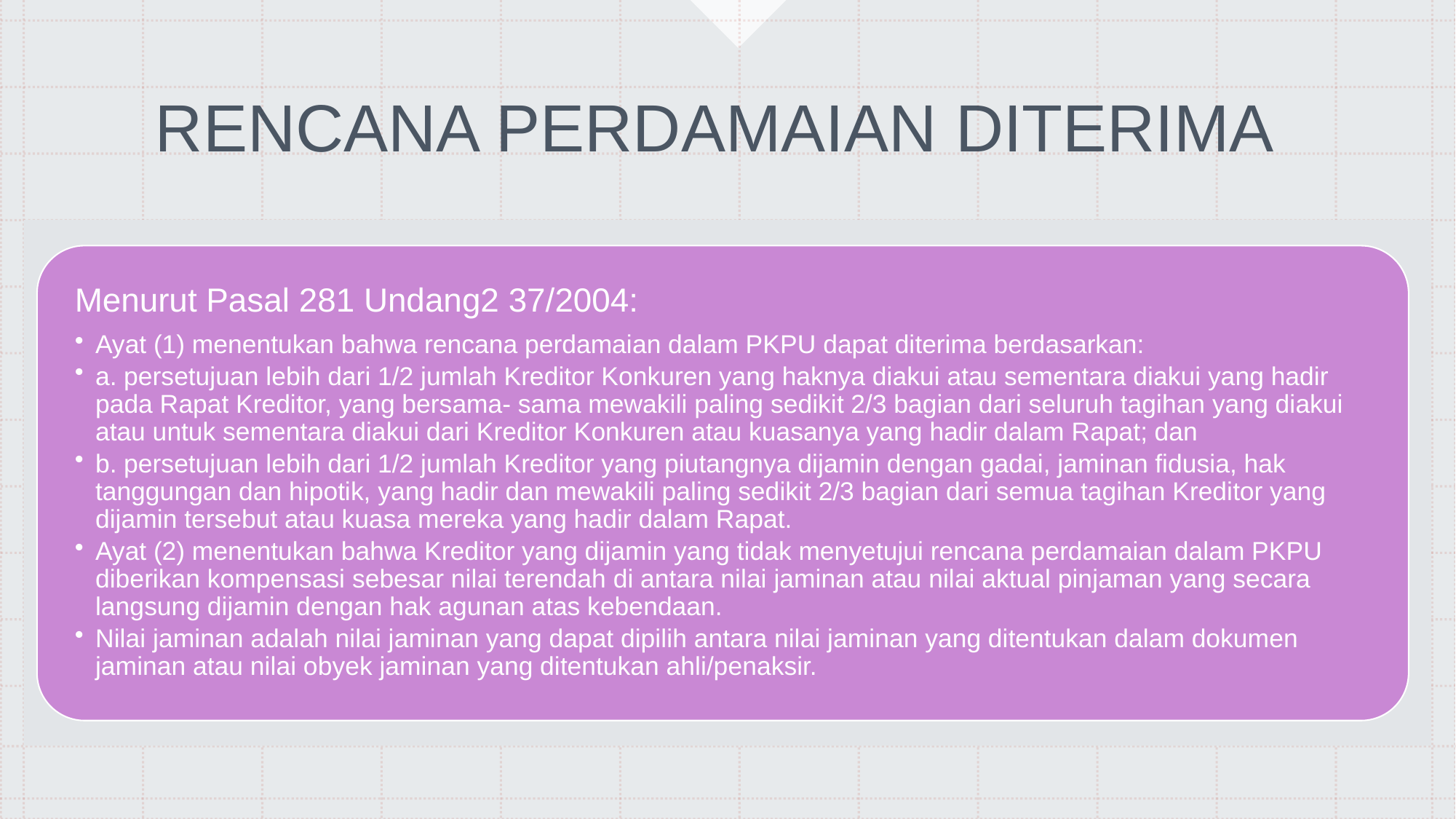

# RENCANA PERDAMAIAN DITERIMA

Menurut Pasal 281 Undang2 37/2004:
Ayat (1) menentukan bahwa rencana perdamaian dalam PKPU dapat diterima berdasarkan:
a. persetujuan lebih dari 1/2 jumlah Kreditor Konkuren yang haknya diakui atau sementara diakui yang hadir pada Rapat Kreditor, yang bersama- sama mewakili paling sedikit 2/3 bagian dari seluruh tagihan yang diakui atau untuk sementara diakui dari Kreditor Konkuren atau kuasanya yang hadir dalam Rapat; dan
b. persetujuan lebih dari 1/2 jumlah Kreditor yang piutangnya dijamin dengan gadai, jaminan fidusia, hak tanggungan dan hipotik, yang hadir dan mewakili paling sedikit 2/3 bagian dari semua tagihan Kreditor yang dijamin tersebut atau kuasa mereka yang hadir dalam Rapat.
Ayat (2) menentukan bahwa Kreditor yang dijamin yang tidak menyetujui rencana perdamaian dalam PKPU diberikan kompensasi sebesar nilai terendah di antara nilai jaminan atau nilai aktual pinjaman yang secara langsung dijamin dengan hak agunan atas kebendaan.
Nilai jaminan adalah nilai jaminan yang dapat dipilih antara nilai jaminan yang ditentukan dalam dokumen jaminan atau nilai obyek jaminan yang ditentukan ahli/penaksir.